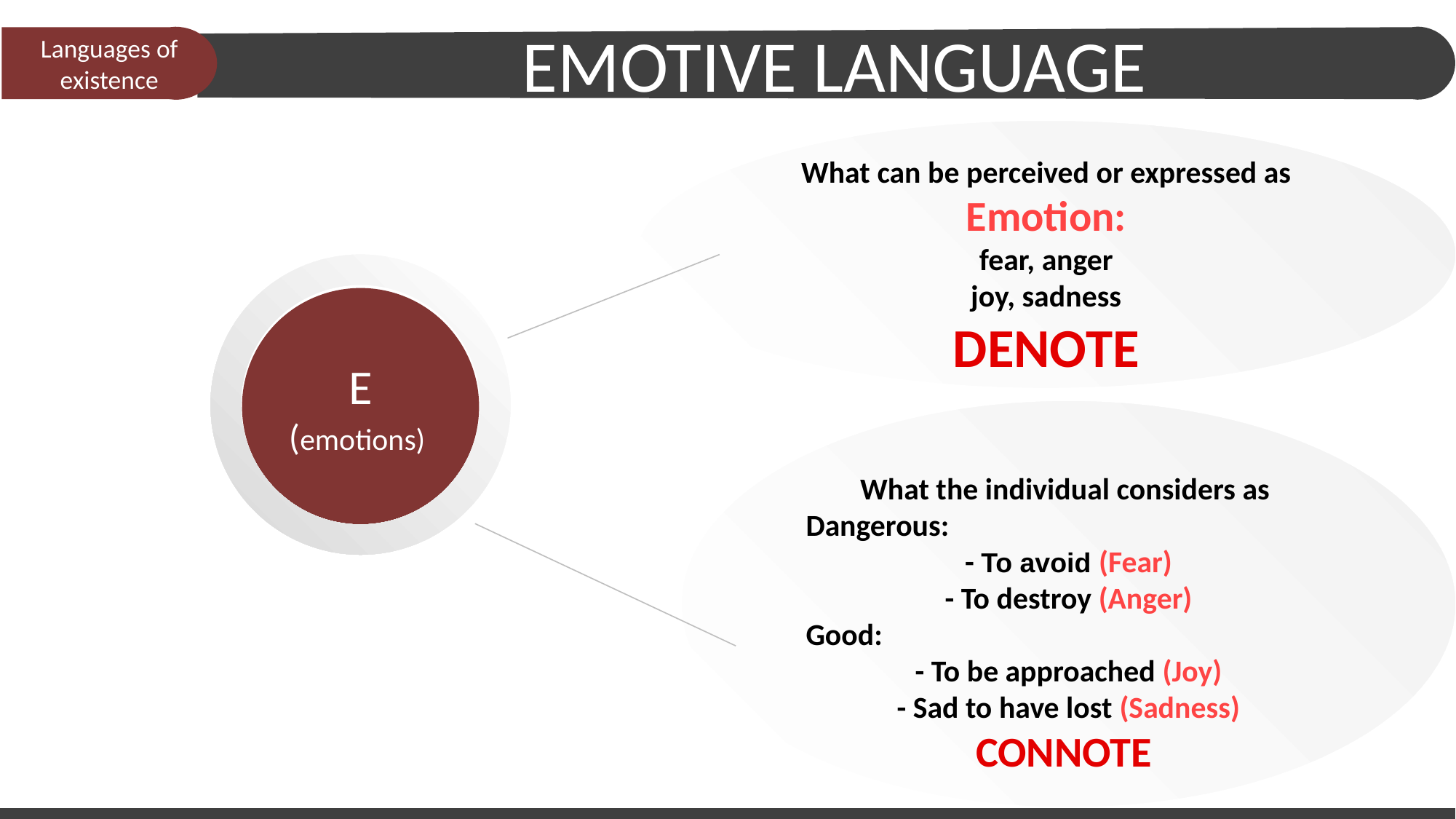

EMOTIVE LANGUAGE

Languages of existence

What can be perceived or expressed as Emotion:
fear, anger
joy, sadness
DENOTE

E
(emotions)

What the individual considers as
Dangerous:
- To avoid (Fear)
- To destroy (Anger)
Good:
- To be approached (Joy)
- Sad to have lost (Sadness)
CONNOTE